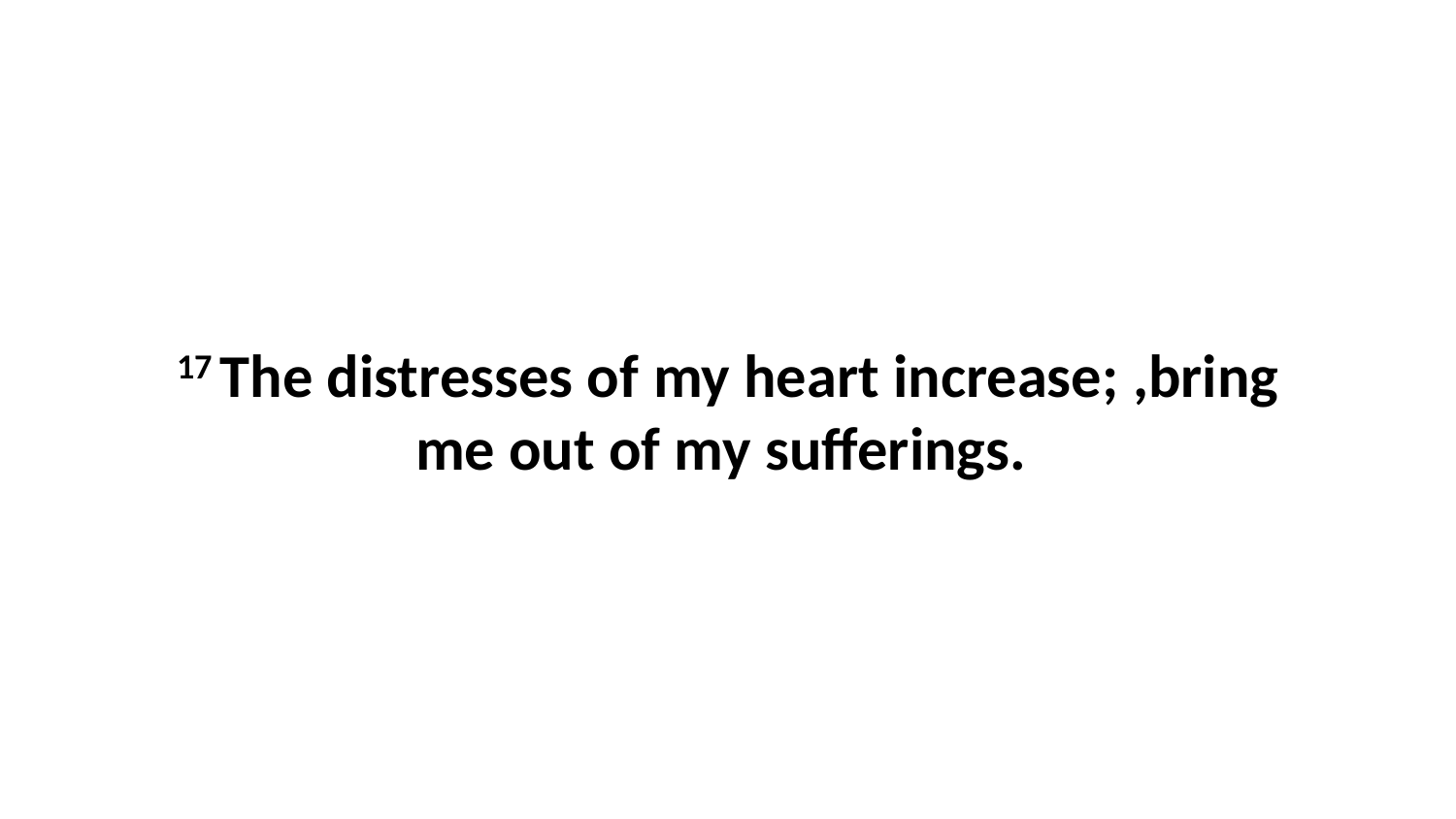

17 The distresses of my heart increase; ,bring me out of my sufferings.